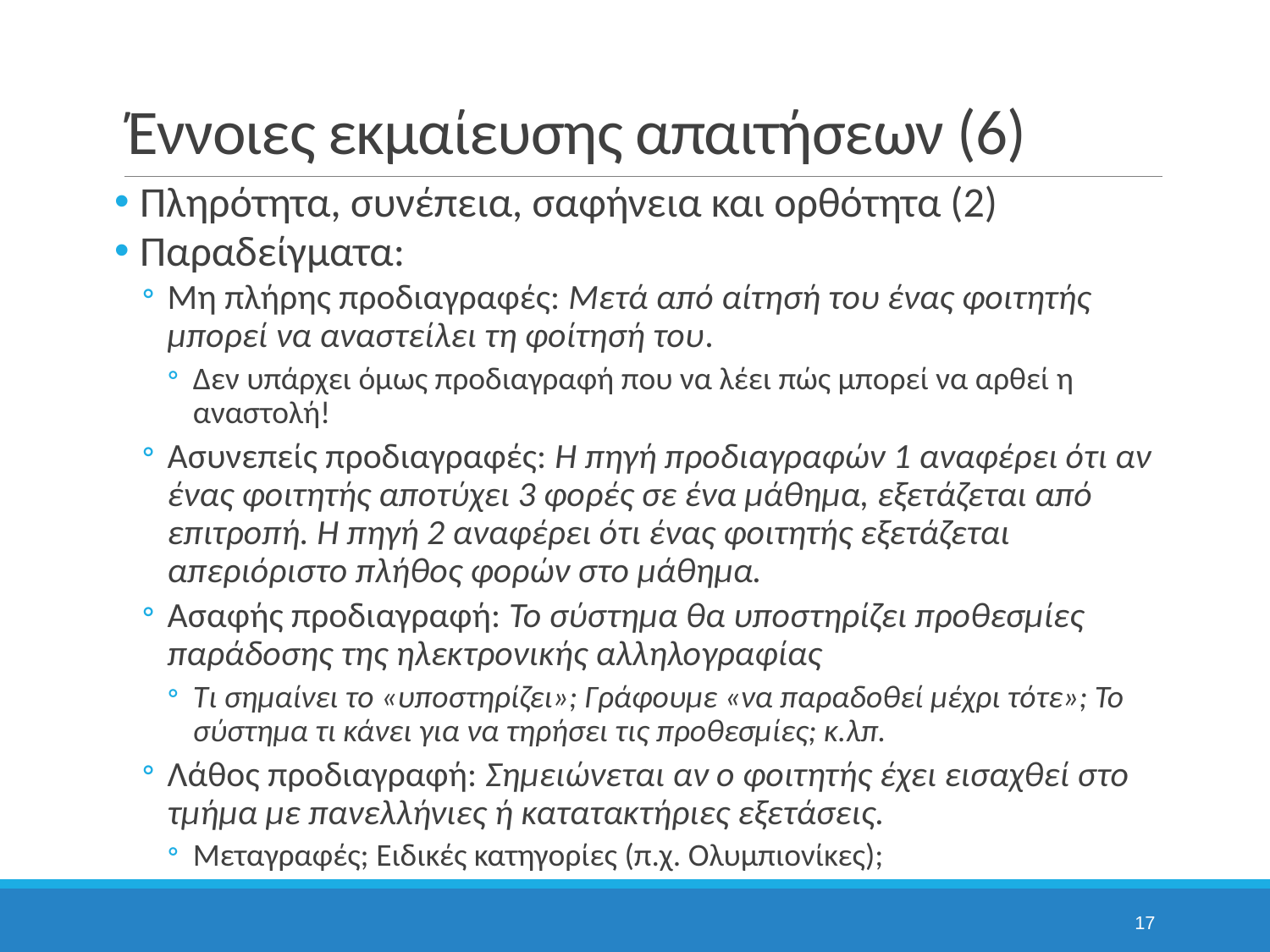

# Έννοιες εκμαίευσης απαιτήσεων (6)
Πληρότητα, συνέπεια, σαφήνεια και ορθότητα (2)
Παραδείγματα:
Μη πλήρης προδιαγραφές: Μετά από αίτησή του ένας φοιτητής μπορεί να αναστείλει τη φοίτησή του.
Δεν υπάρχει όμως προδιαγραφή που να λέει πώς μπορεί να αρθεί η αναστολή!
Ασυνεπείς προδιαγραφές: Η πηγή προδιαγραφών 1 αναφέρει ότι αν ένας φοιτητής αποτύχει 3 φορές σε ένα μάθημα, εξετάζεται από επιτροπή. Η πηγή 2 αναφέρει ότι ένας φοιτητής εξετάζεται απεριόριστο πλήθος φορών στο μάθημα.
Ασαφής προδιαγραφή: Το σύστημα θα υποστηρίζει προθεσμίες παράδοσης της ηλεκτρονικής αλληλογραφίας
Τι σημαίνει το «υποστηρίζει»; Γράφουμε «να παραδοθεί μέχρι τότε»; Το σύστημα τι κάνει για να τηρήσει τις προθεσμίες; κ.λπ.
Λάθος προδιαγραφή: Σημειώνεται αν ο φοιτητής έχει εισαχθεί στο τμήμα με πανελλήνιες ή κατατακτήριες εξετάσεις.
Μεταγραφές; Ειδικές κατηγορίες (π.χ. Ολυμπιονίκες);
17